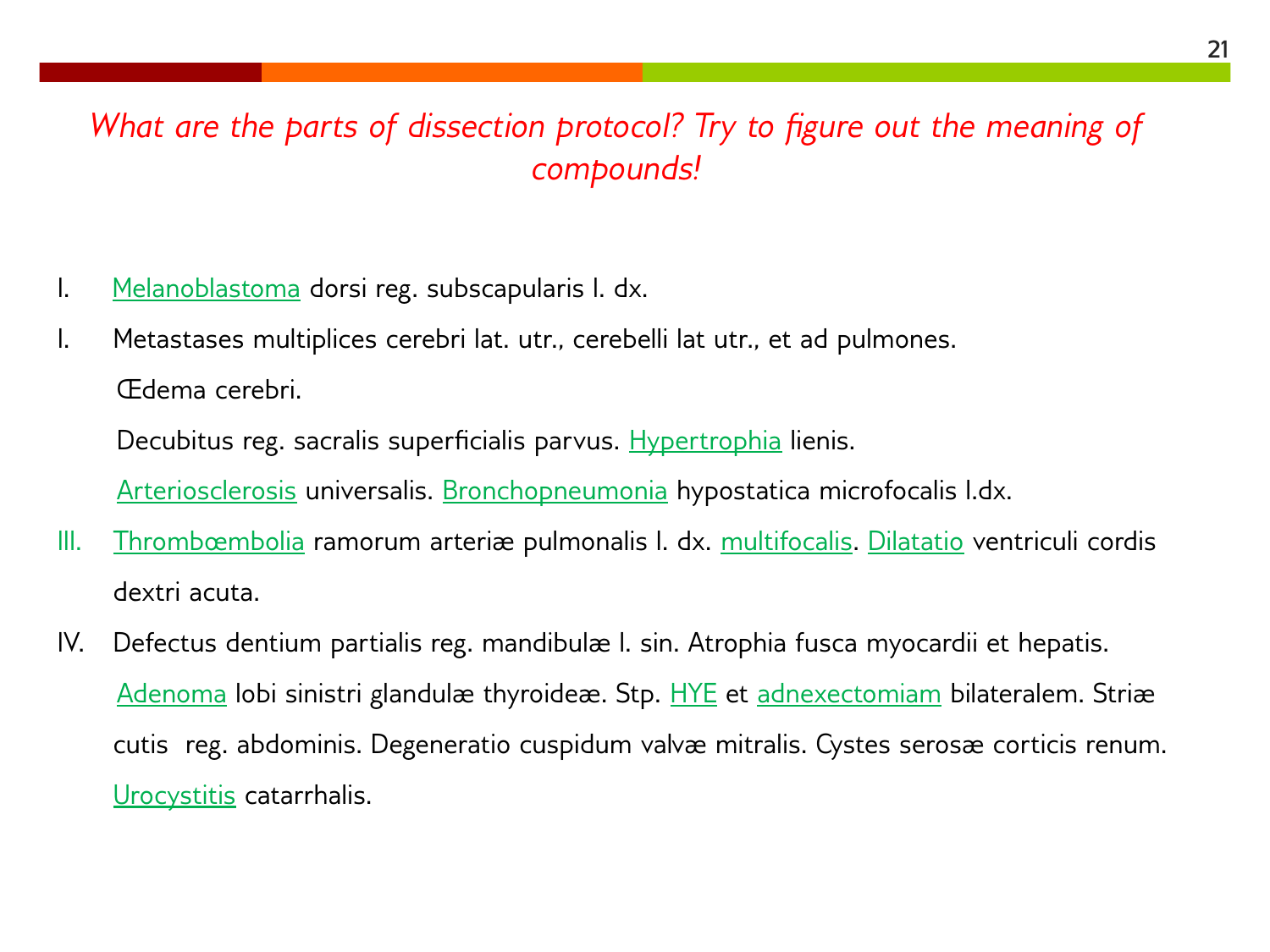

21
What are the parts of dissection protocol? Try to figure out the meaning of compounds!
I.     Melanoblastoma dorsi reg. subscapularis l. dx.
Metastases multiplices cerebri lat. utr., cerebelli lat utr., et ad pulmones.
       Oedema cerebri.
       Decubitus reg. sacralis superficialis parvus. Hypertrophia lienis.
       Arteriosclerosis universalis. Bronchopneumonia hypostatica microfocalis l.dx.
Thromboembolia ramorum arteriae pulmonalis l. dx. multifocalis. Dilatatio ventriculi cordis dextri acuta.
Defectus dentium partialis reg. mandibulae l. sin. Atrophia fusca myocardii et hepatis.
       Adenoma lobi sinistri glandulae thyroideae. Stp. HYE et adnexectomiam bilateralem. Striae cutis  reg. abdominis. Degeneratio cuspidum valvae mitralis. Cystes serosae corticis renum. Urocystitis catarrhalis.